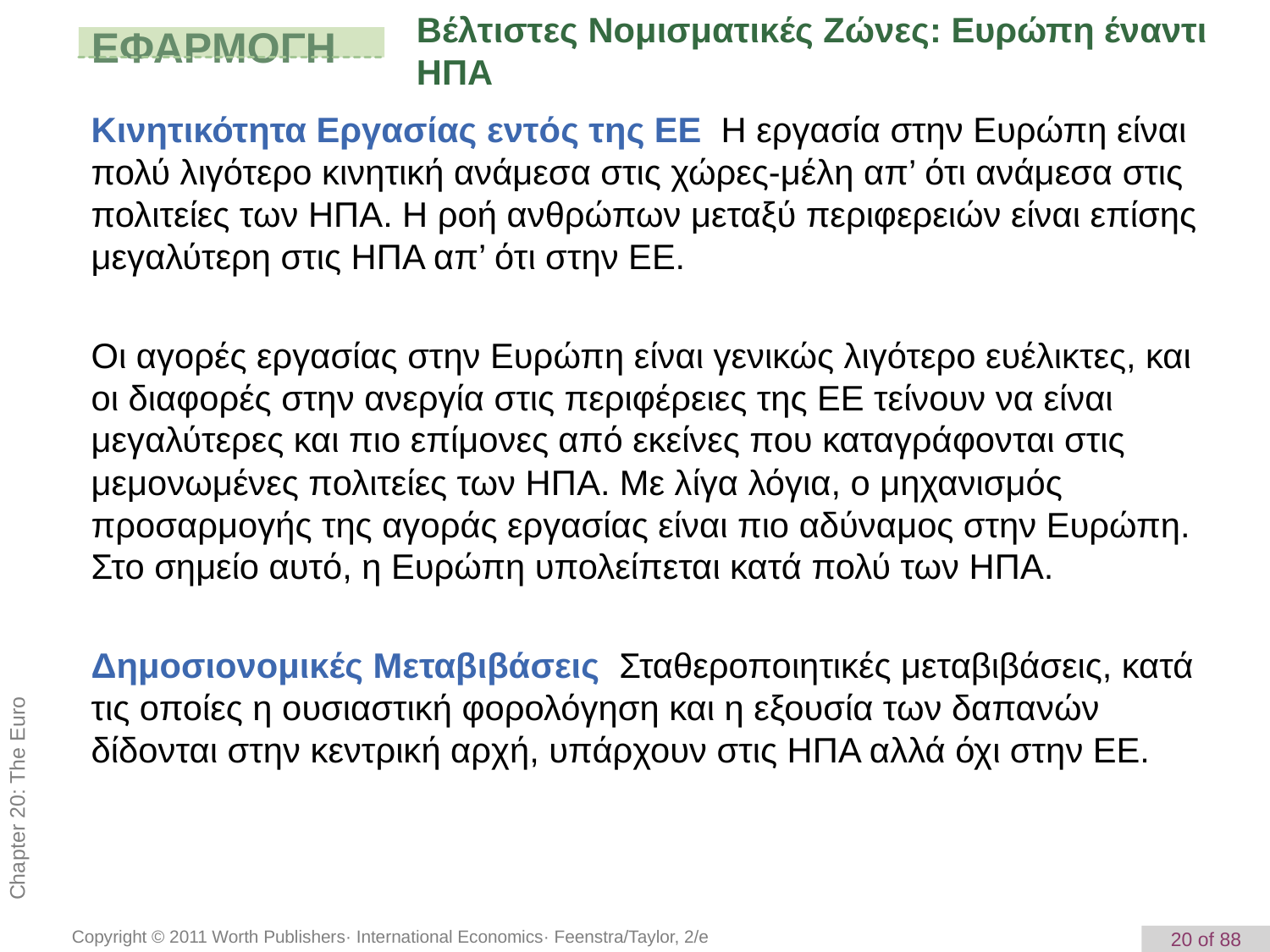

# ΕΦΑΡΜΟΓΗ
Βέλτιστες Νομισματικές Ζώνες: Ευρώπη έναντι ΗΠΑ

Κινητικότητα Εργασίας εντός της ΕΕ  Η εργασία στην Ευρώπη είναι πολύ λιγότερο κινητική ανάμεσα στις χώρες-μέλη απ’ ότι ανάμεσα στις πολιτείες των ΗΠΑ. Η ροή ανθρώπων μεταξύ περιφερειών είναι επίσης μεγαλύτερη στις ΗΠΑ απ’ ότι στην ΕΕ.

Οι αγορές εργασίας στην Ευρώπη είναι γενικώς λιγότερο ευέλικτες, και οι διαφορές στην ανεργία στις περιφέρειες της ΕΕ τείνουν να είναι μεγαλύτερες και πιο επίμονες από εκείνες που καταγράφονται στις μεμονωμένες πολιτείες των ΗΠΑ. Με λίγα λόγια, ο μηχανισμός προσαρμογής της αγοράς εργασίας είναι πιο αδύναμος στην Ευρώπη. Στο σημείο αυτό, η Ευρώπη υπολείπεται κατά πολύ των ΗΠΑ.

Δημοσιονομικές Μεταβιβάσεις  Σταθεροποιητικές μεταβιβάσεις, κατά τις οποίες η ουσιαστική φορολόγηση και η εξουσία των δαπανών δίδονται στην κεντρική αρχή, υπάρχουν στις ΗΠΑ αλλά όχι στην ΕΕ.